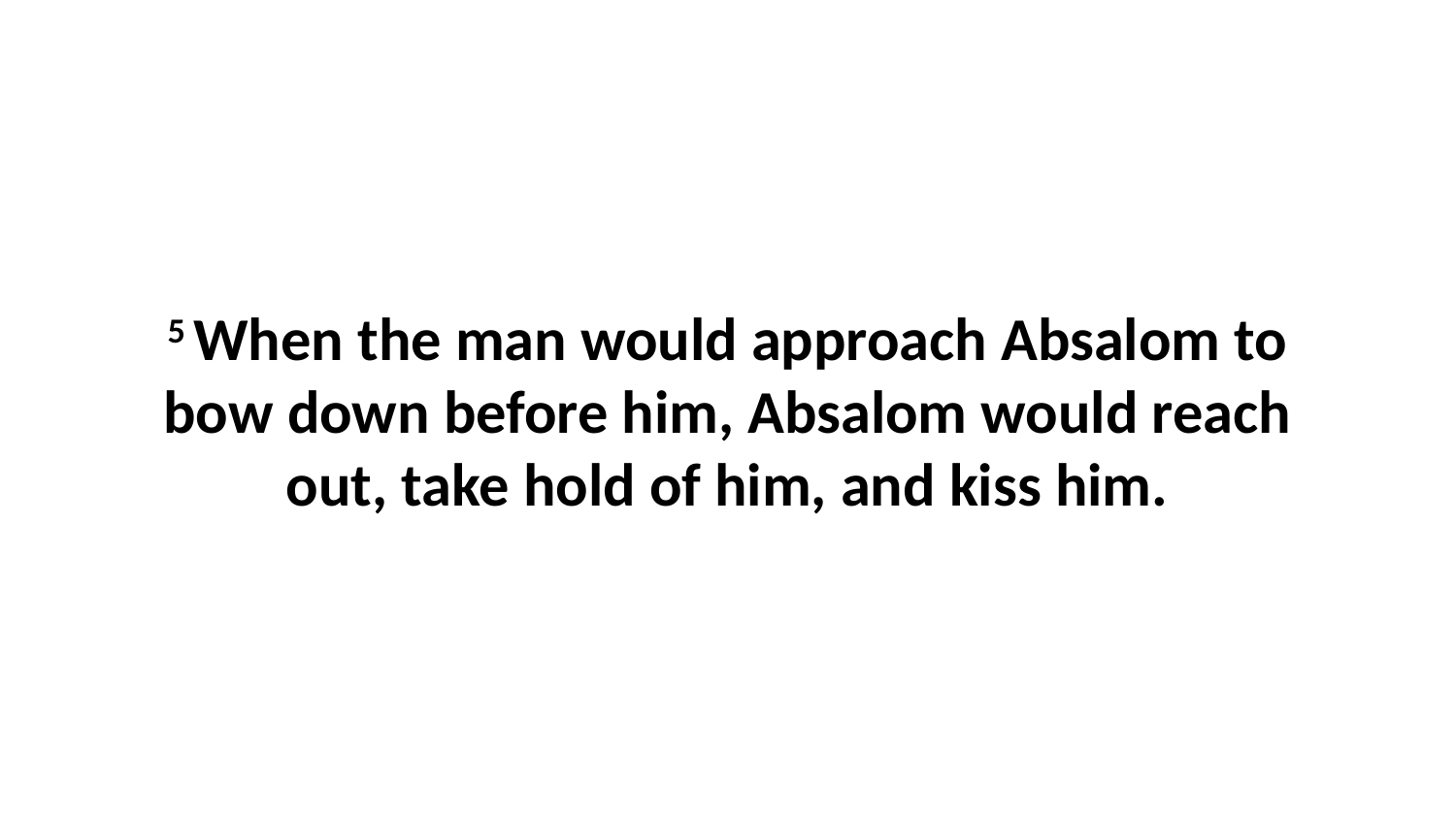

5 When the man would approach Absalom to bow down before him, Absalom would reach out, take hold of him, and kiss him.